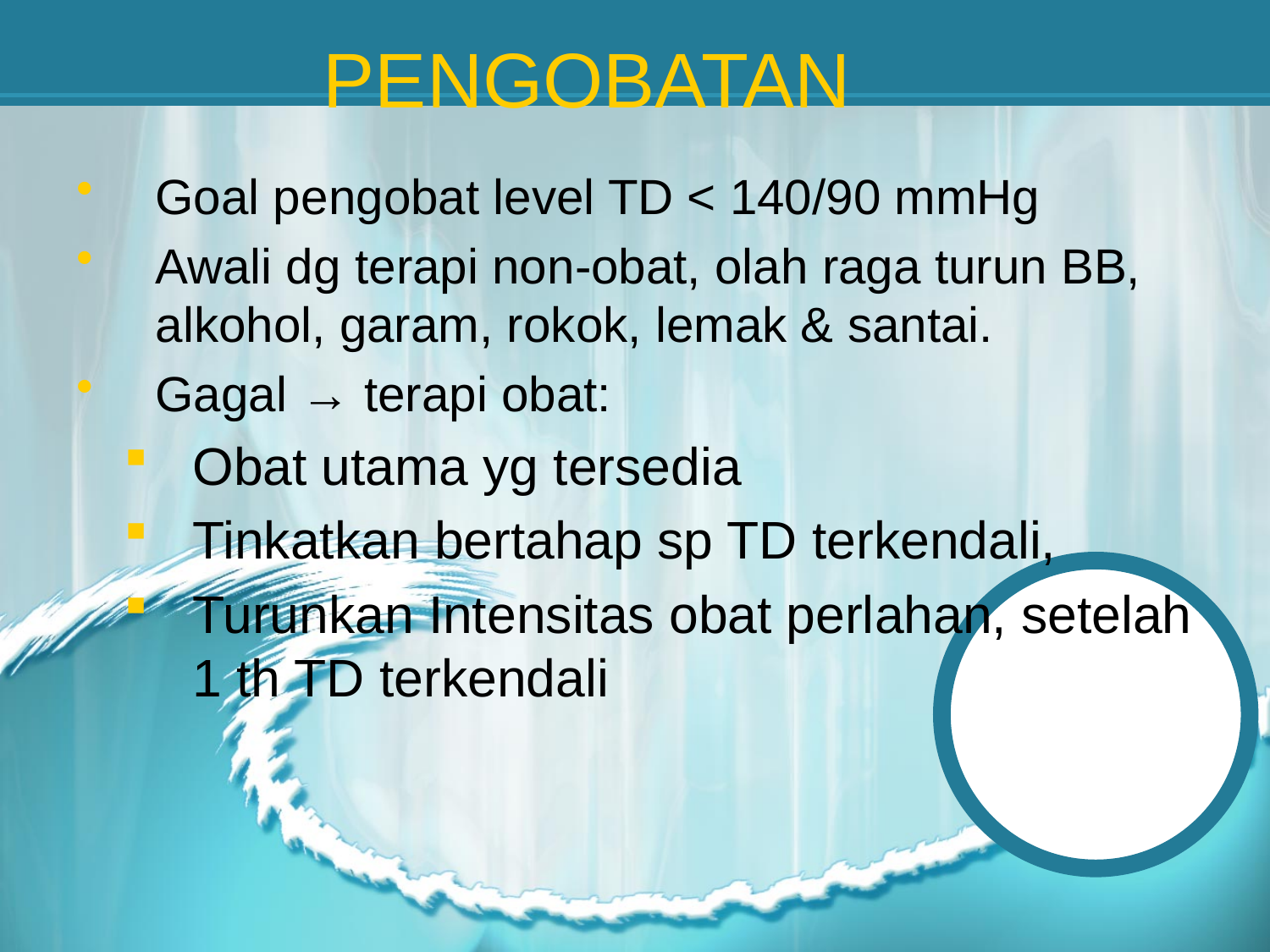

# PENGOBATAN
Goal pengobat level TD < 140/90 mmHg
Awali dg terapi non-obat, olah raga turun BB, alkohol, garam, rokok, lemak & santai.
Gagal → terapi obat:
Obat utama yg tersedia
Tinkatkan bertahap sp TD terkendali,
Turunkan Intensitas obat perlahan, setelah 1 th TD terkendali